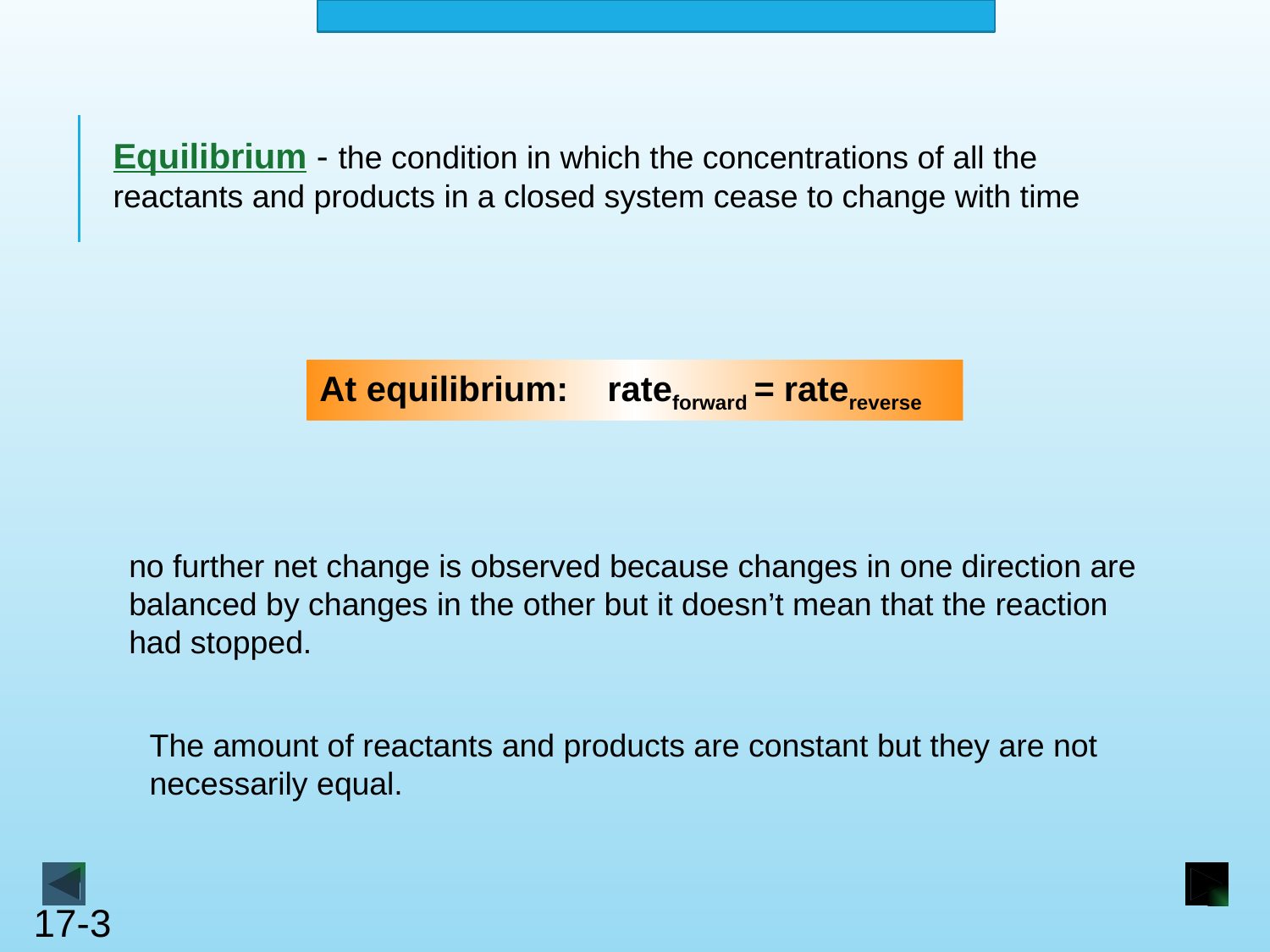

Equilibrium - the condition in which the concentrations of all the reactants and products in a closed system cease to change with time
At equilibrium:    rateforward = ratereverse
no further net change is observed because changes in one direction are balanced by changes in the other but it doesn’t mean that the reaction had stopped.
The amount of reactants and products are constant but they are not necessarily equal.